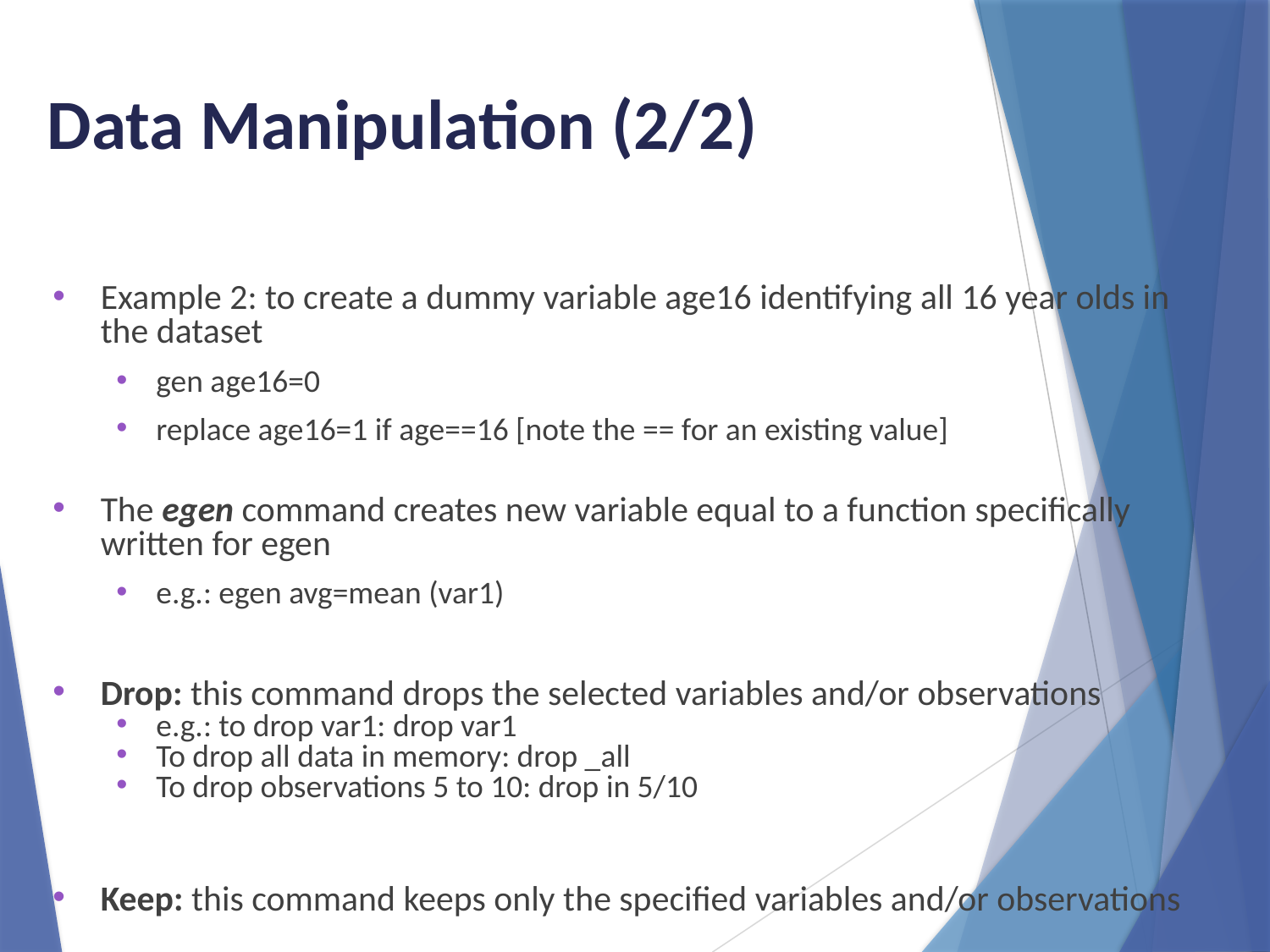

Data Manipulation (2/2)
Example 2: to create a dummy variable age16 identifying all 16 year olds in the dataset
gen age16=0
replace age16=1 if age==16 [note the == for an existing value]

The egen command creates new variable equal to a function specifically written for egen
e.g.: egen avg=mean (var1)

Drop: this command drops the selected variables and/or observations
e.g.: to drop var1: drop var1
To drop all data in memory: drop _all
To drop observations 5 to 10: drop in 5/10

Keep: this command keeps only the specified variables and/or observations